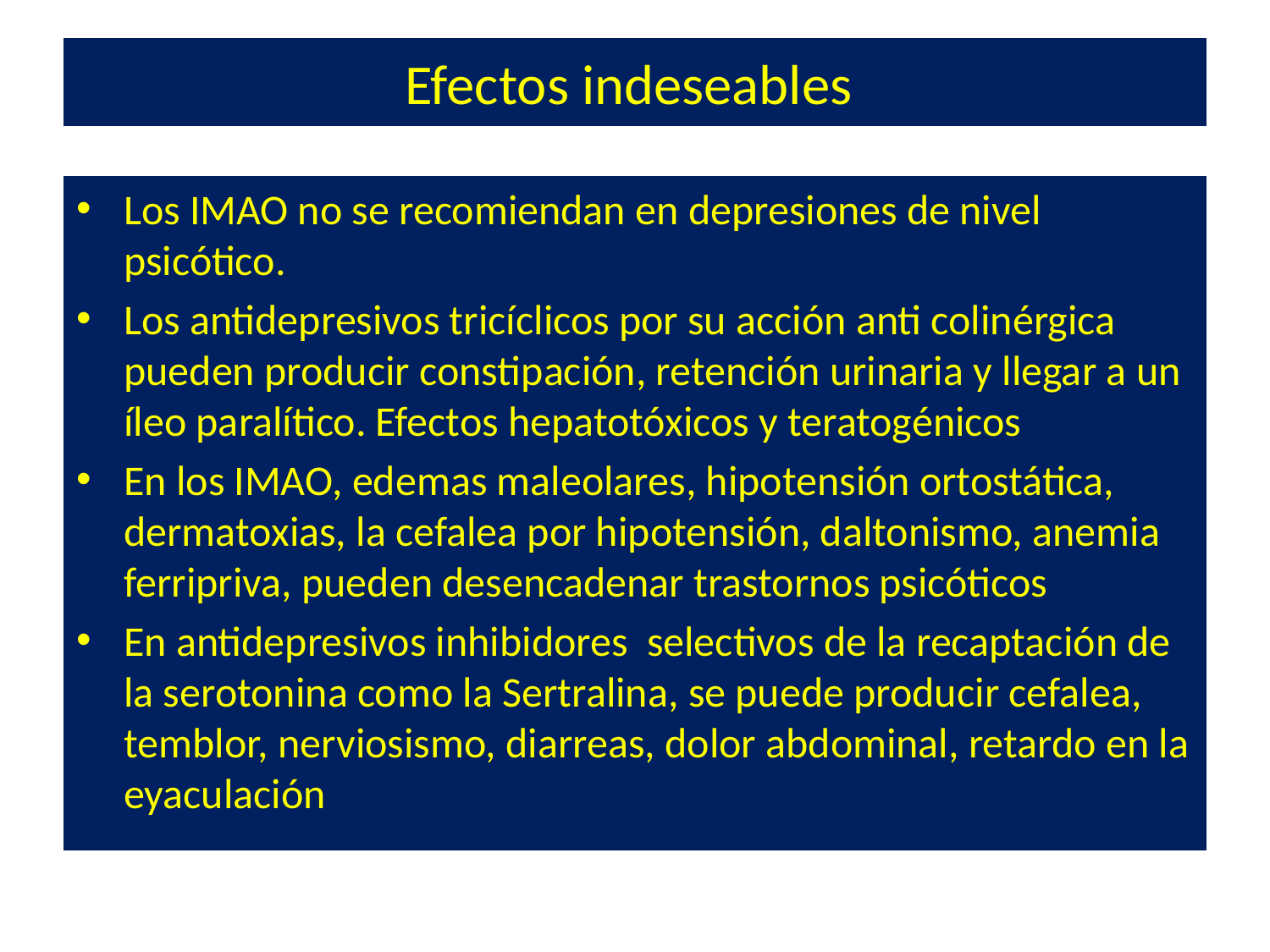

# Efectos indeseables
Los IMAO no se recomiendan en depresiones de nivel psicótico.
Los antidepresivos tricíclicos por su acción anti colinérgica pueden producir constipación, retención urinaria y llegar a un íleo paralítico. Efectos hepatotóxicos y teratogénicos
En los IMAO, edemas maleolares, hipotensión ortostática, dermatoxias, la cefalea por hipotensión, daltonismo, anemia ferripriva, pueden desencadenar trastornos psicóticos
En antidepresivos inhibidores  selectivos de la recaptación de la serotonina como la Sertralina, se puede producir cefalea, temblor, nerviosismo, diarreas, dolor abdominal, retardo en la eyaculación